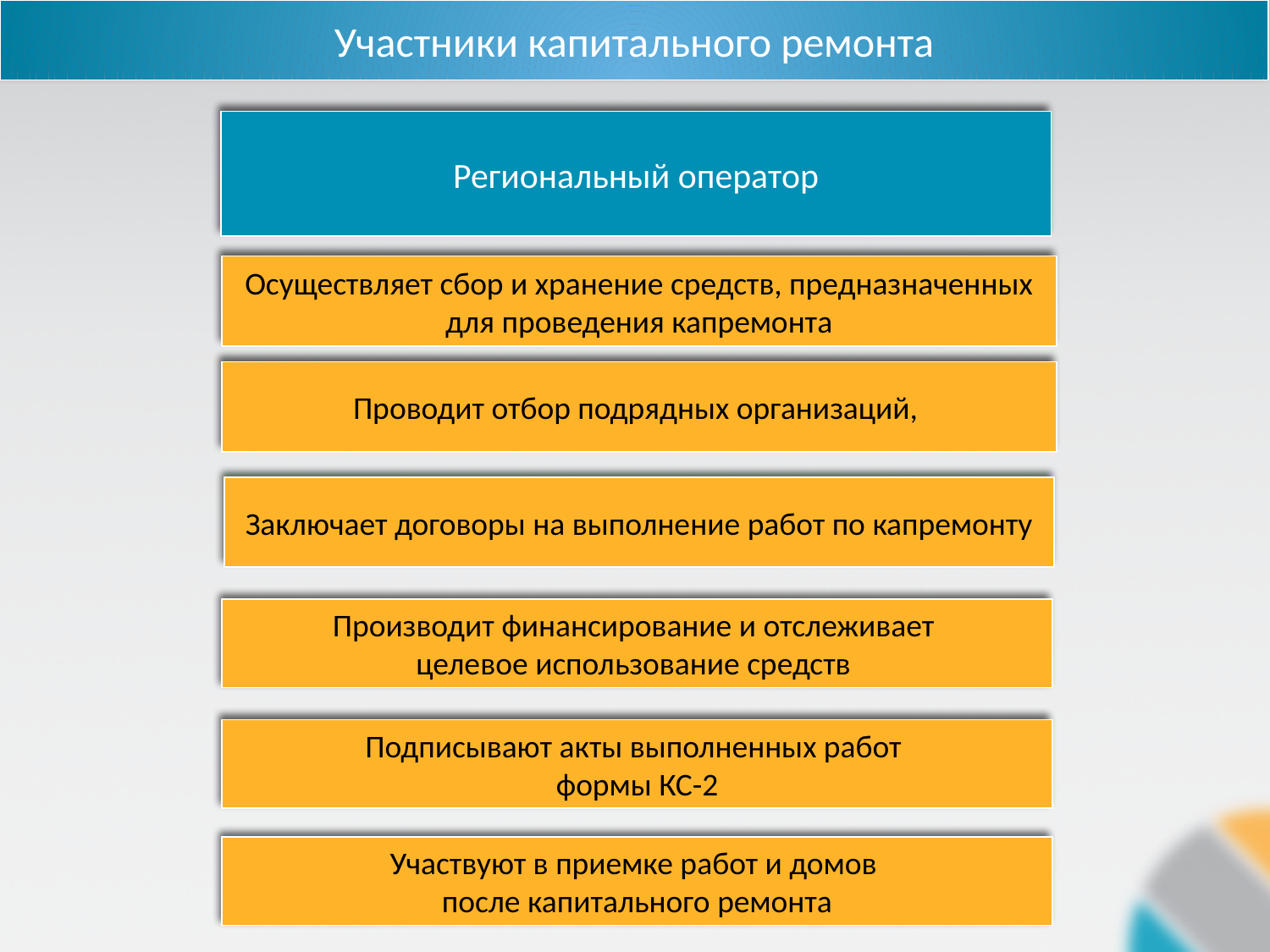

Участники капитального ремонта
Региональный оператор
Осуществляет сбор и хранение средств, предназначенных для проведения капремонта
Проводит отбор подрядных организаций,
Заключает договоры на выполнение работ по капремонту
Производит финансирование и отслеживает
целевое использование средств
Подписывают акты выполненных работ
формы КС-2
Участвуют в приемке работ и домов
после капитального ремонта